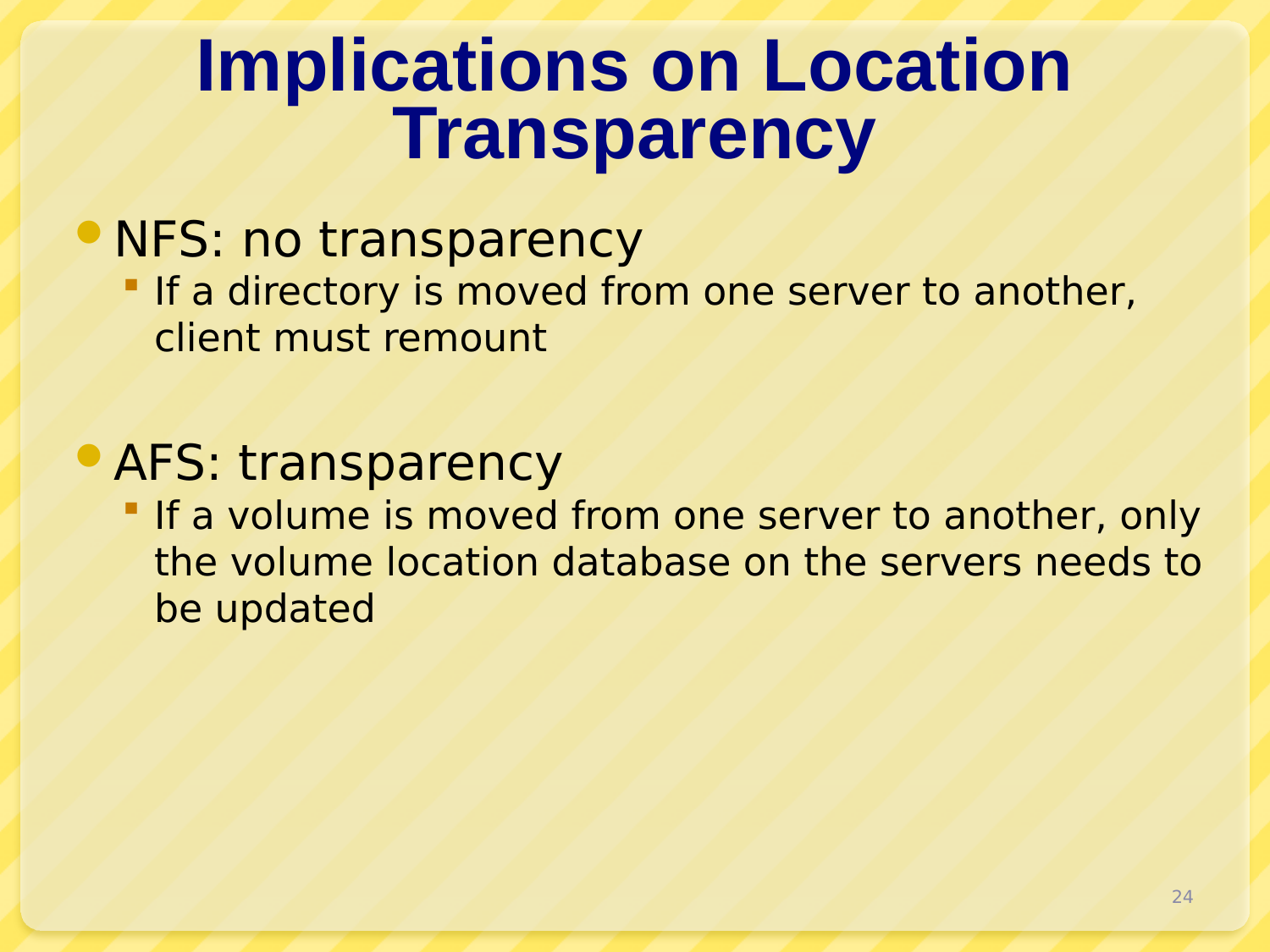

# Implications on Location Transparency
NFS: no transparency
If a directory is moved from one server to another, client must remount

AFS: transparency
If a volume is moved from one server to another, only the volume location database on the servers needs to be updated
24